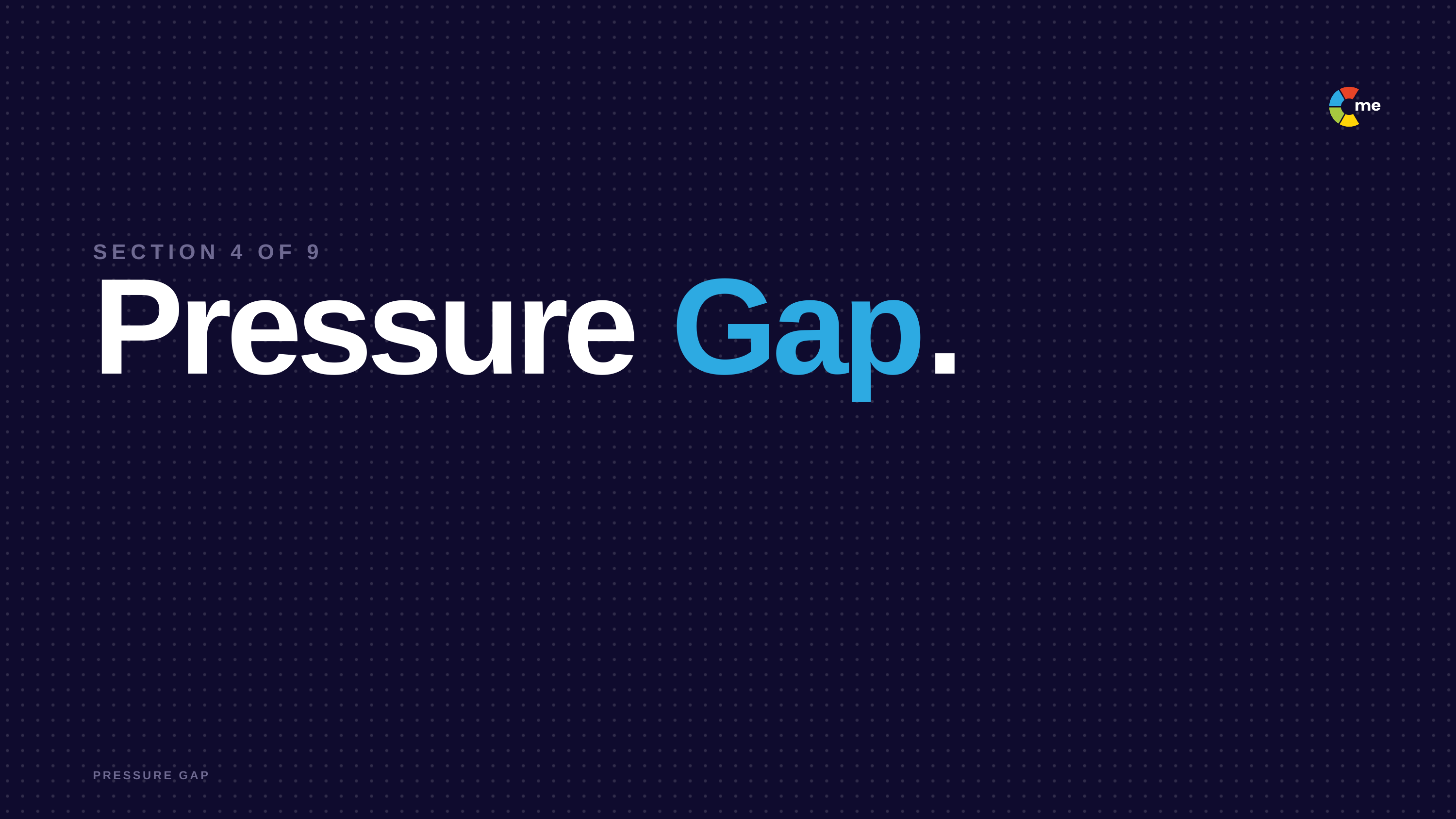

SECTION 4 OF 9
Pressure Gap.
PRESSURE GAP